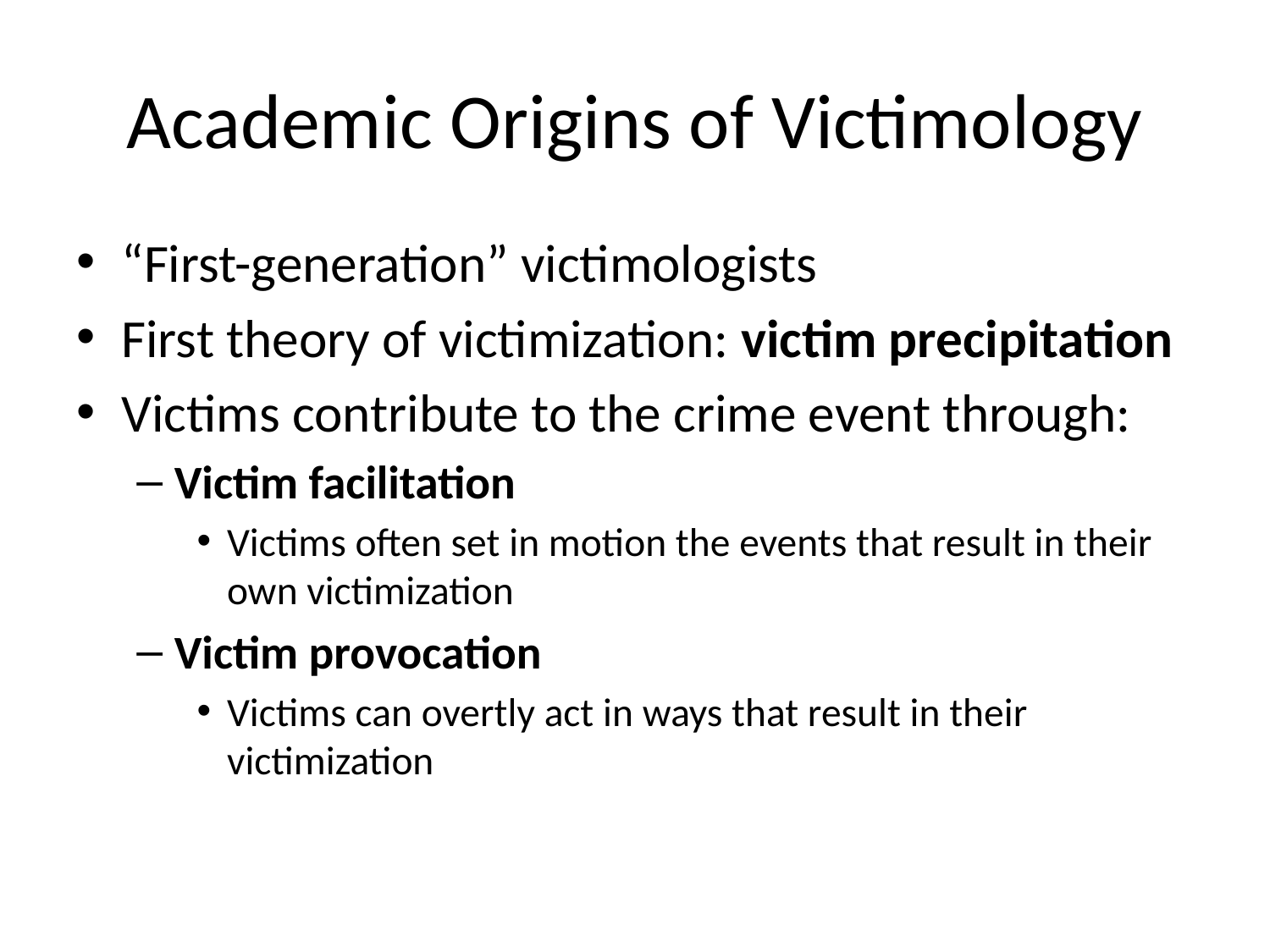

# Academic Origins of Victimology
“First-generation” victimologists
First theory of victimization: victim precipitation
Victims contribute to the crime event through:
Victim facilitation
Victims often set in motion the events that result in their own victimization
Victim provocation
Victims can overtly act in ways that result in their victimization